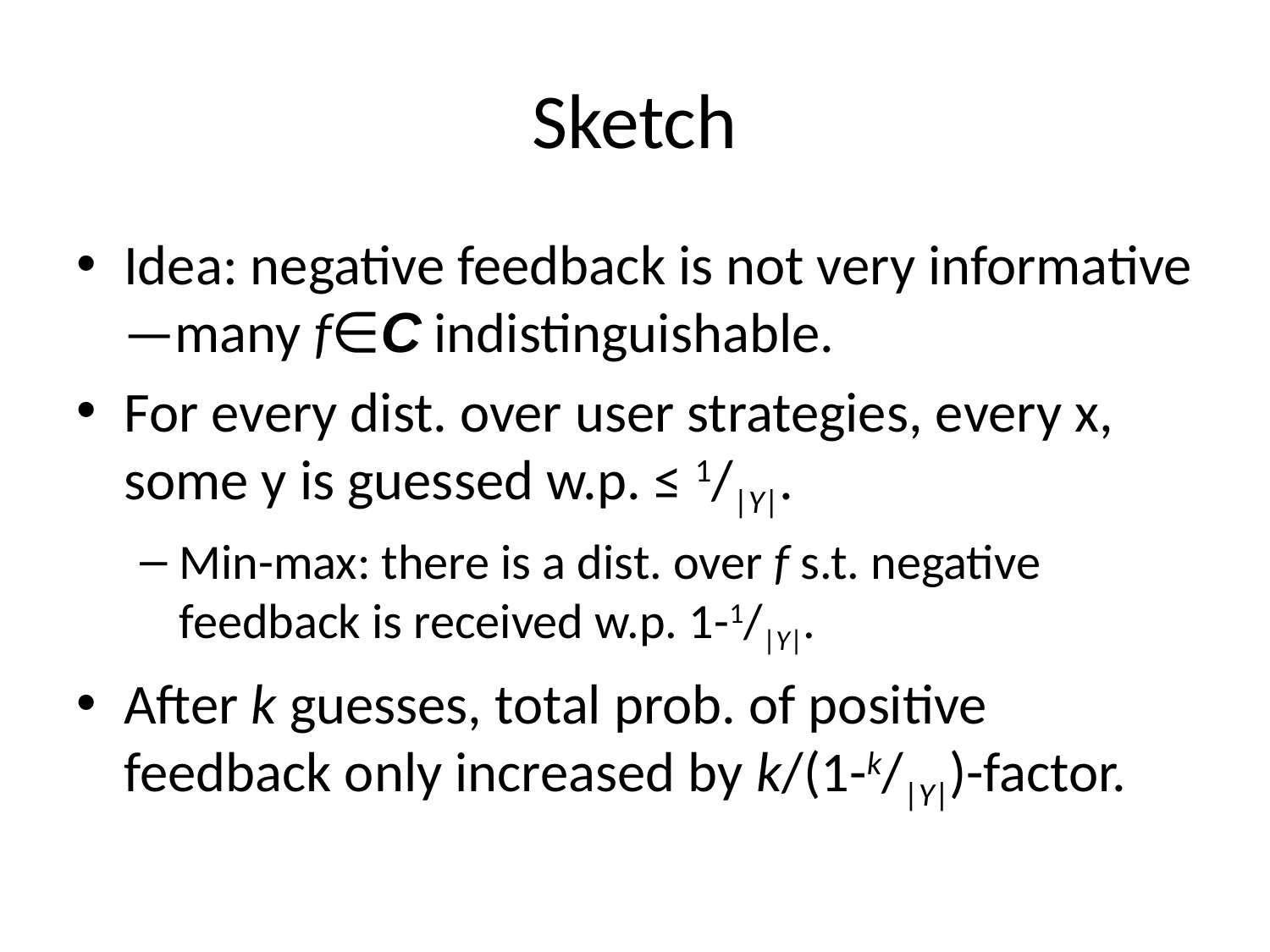

# Sketch
Idea: negative feedback is not very informative—many f∈C indistinguishable.
For every dist. over user strategies, every x, some y is guessed w.p. ≤ 1/|Y|.
Min-max: there is a dist. over f s.t. negative feedback is received w.p. 1-1/|Y|.
After k guesses, total prob. of positive feedback only increased by k/(1-k/|Y|)-factor.